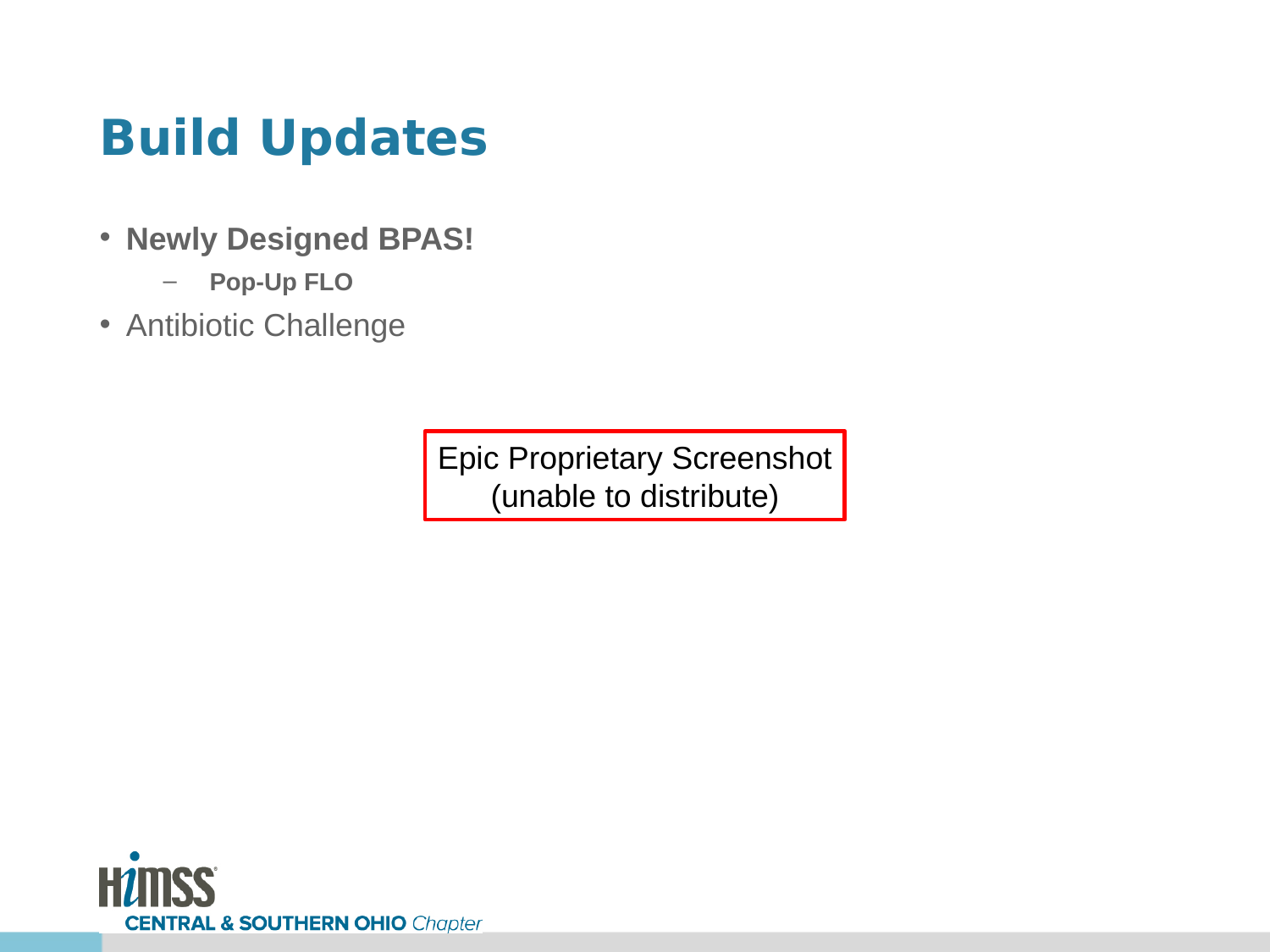

# Build Updates
Newly Designed BPAS!
 Pop-Up FLO
Antibiotic Challenge

Epic Proprietary Screenshot
(unable to distribute)